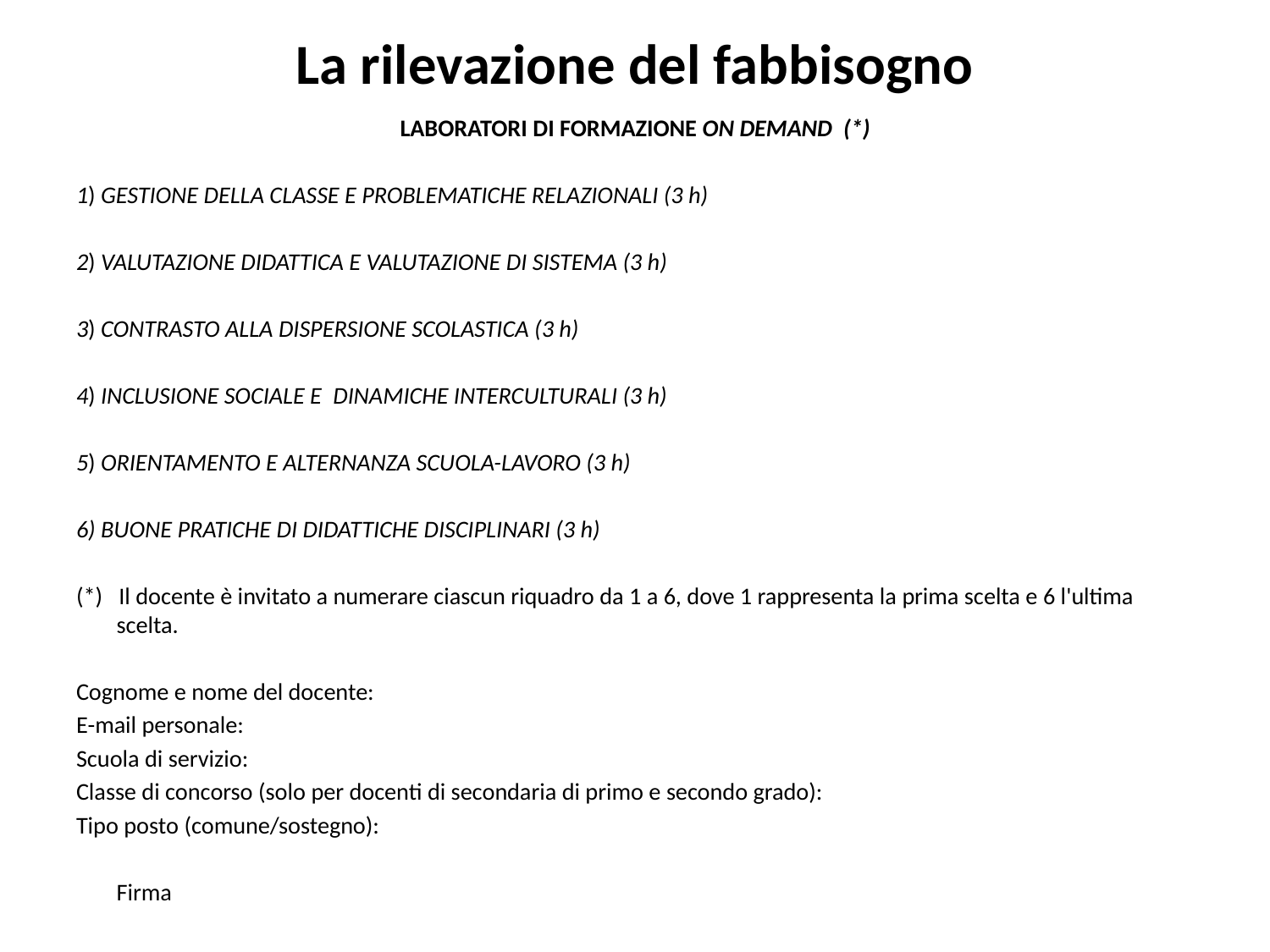

# La rilevazione del fabbisogno
LABORATORI DI FORMAZIONE ON DEMAND  (*)

1) GESTIONE DELLA CLASSE E PROBLEMATICHE RELAZIONALI (3 h)

2) VALUTAZIONE DIDATTICA E VALUTAZIONE DI SISTEMA (3 h)

3) CONTRASTO ALLA DISPERSIONE SCOLASTICA (3 h)

4) INCLUSIONE SOCIALE E  DINAMICHE INTERCULTURALI (3 h)

5) ORIENTAMENTO E ALTERNANZA SCUOLA-LAVORO (3 h)

6) BUONE PRATICHE DI DIDATTICHE DISCIPLINARI (3 h)

(*)   Il docente è invitato a numerare ciascun riquadro da 1 a 6, dove 1 rappresenta la prima scelta e 6 l'ultima scelta.

Cognome e nome del docente:
E-mail personale:
Scuola di servizio:
Classe di concorso (solo per docenti di secondaria di primo e secondo grado):
Tipo posto (comune/sostegno):

						Firma